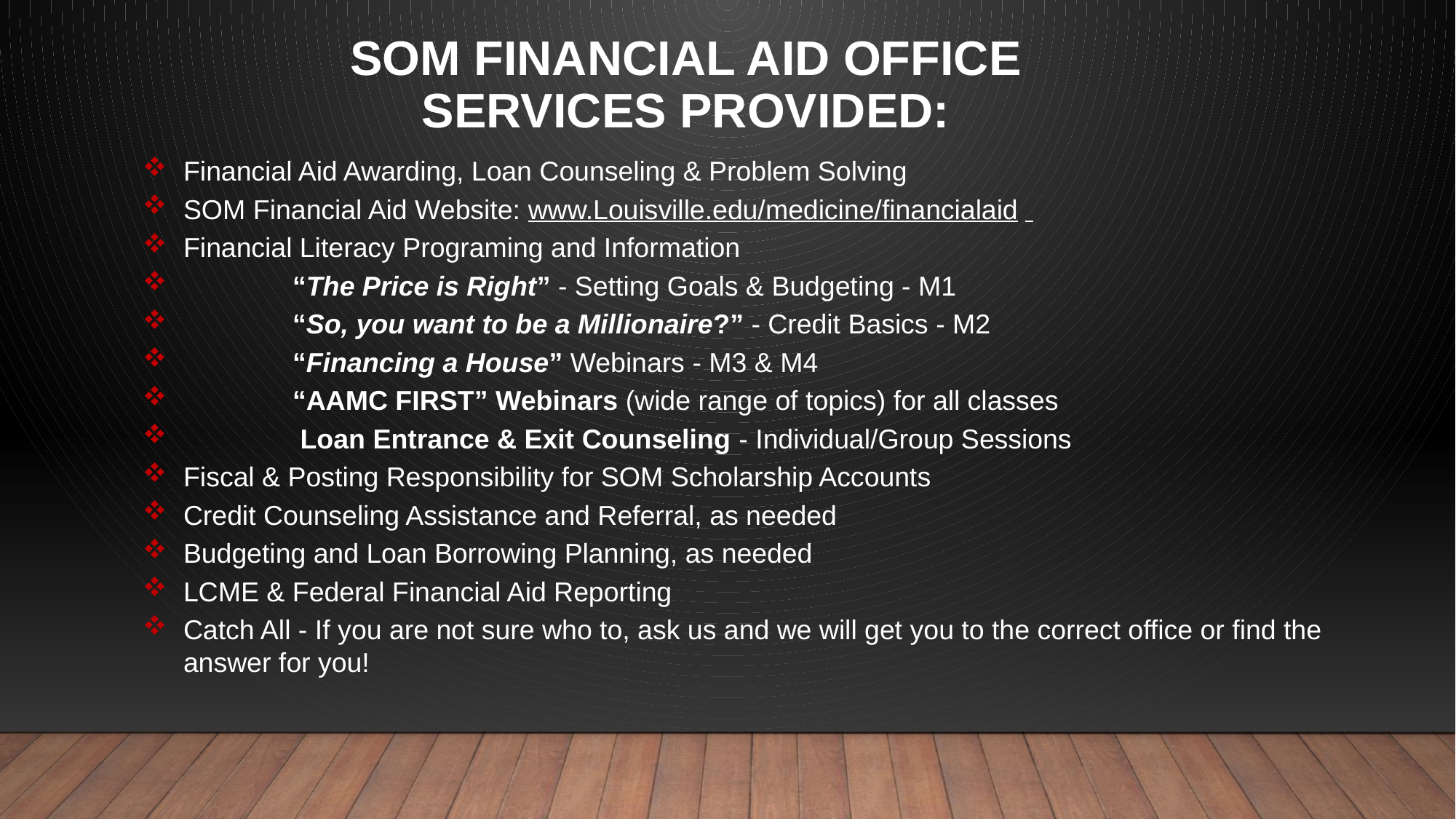

# SOM Financial Aid Office Services Provided:
Financial Aid Awarding, Loan Counseling & Problem Solving
SOM Financial Aid Website: www.Louisville.edu/medicine/financialaid
Financial Literacy Programing and Information
	“The Price is Right” - Setting Goals & Budgeting - M1
	“So, you want to be a Millionaire?” - Credit Basics - M2
	“Financing a House” Webinars - M3 & M4
	“AAMC FIRST” Webinars (wide range of topics) for all classes
	 Loan Entrance & Exit Counseling - Individual/Group Sessions
Fiscal & Posting Responsibility for SOM Scholarship Accounts
Credit Counseling Assistance and Referral, as needed
Budgeting and Loan Borrowing Planning, as needed
LCME & Federal Financial Aid Reporting
Catch All - If you are not sure who to, ask us and we will get you to the correct office or find the answer for you!